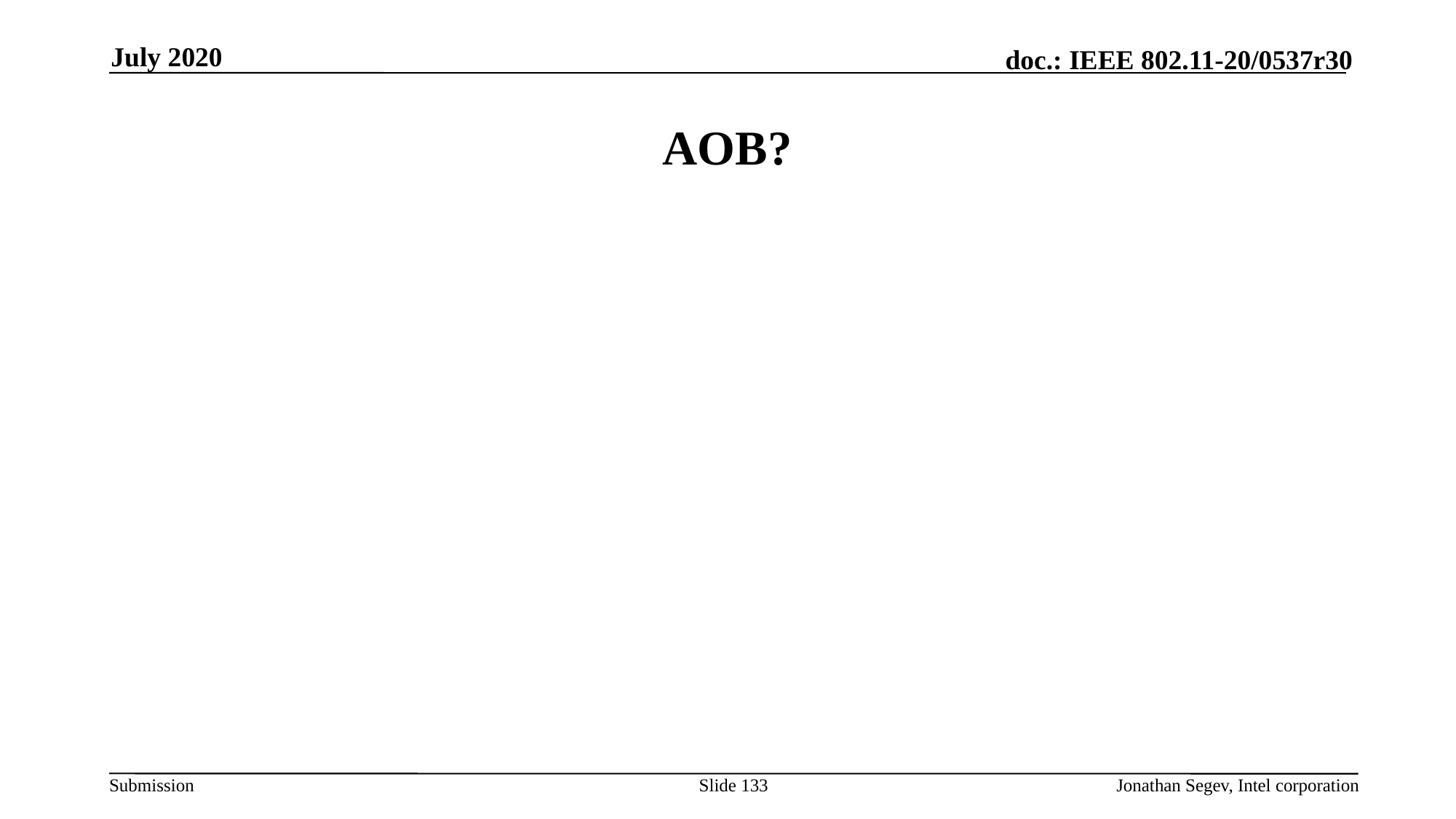

July 2020
# AOB?

Slide 133
Jonathan Segev, Intel corporation